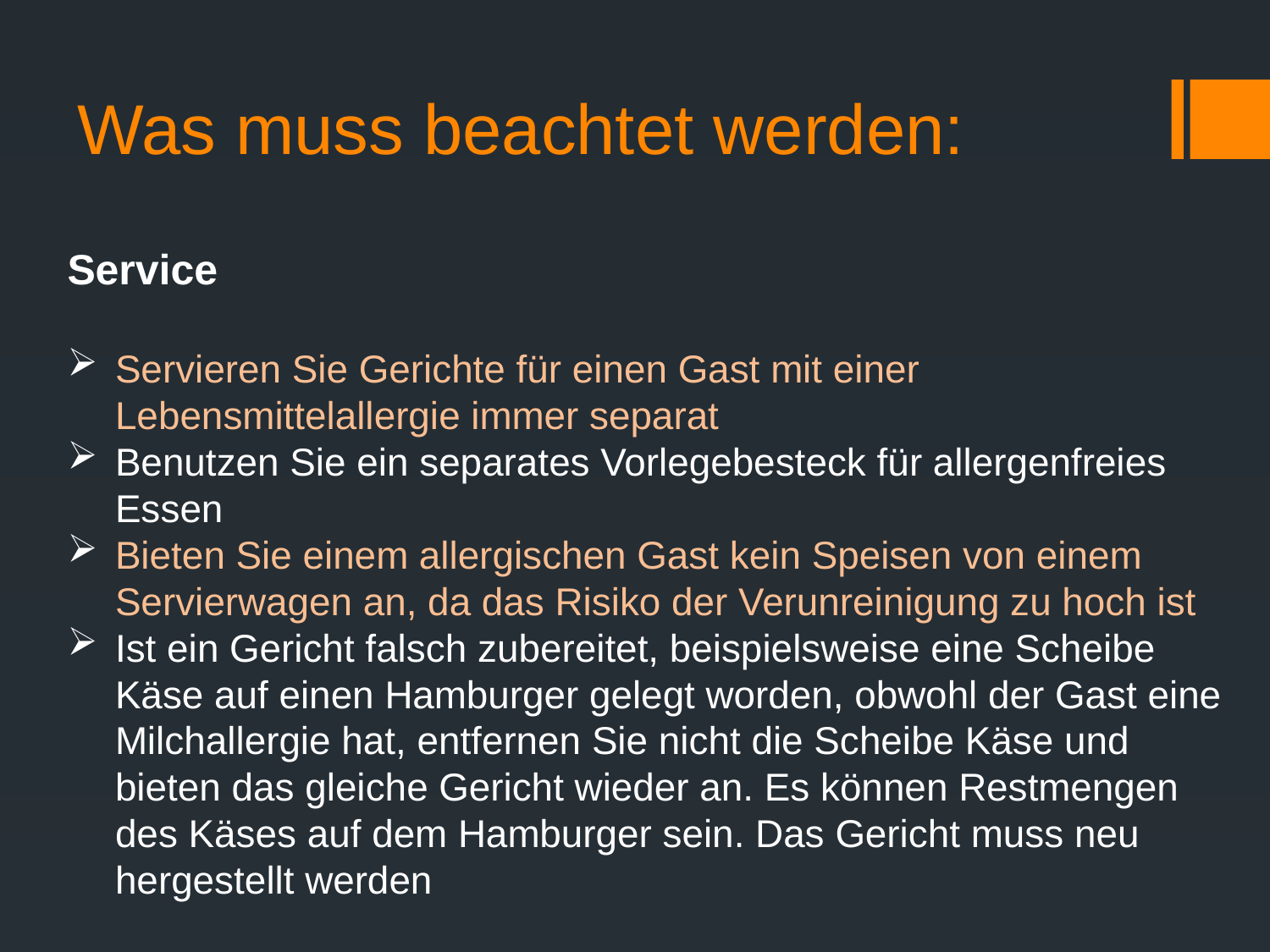

# Was muss beachtet werden:
Service

Servieren Sie Gerichte für einen Gast mit einer Lebensmittelallergie immer separat
Benutzen Sie ein separates Vorlegebesteck für allergenfreies Essen
Bieten Sie einem allergischen Gast kein Speisen von einem Servierwagen an, da das Risiko der Verunreinigung zu hoch ist
Ist ein Gericht falsch zubereitet, beispielsweise eine Scheibe Käse auf einen Hamburger gelegt worden, obwohl der Gast eine Milchallergie hat, entfernen Sie nicht die Scheibe Käse und bieten das gleiche Gericht wieder an. Es können Restmengen des Käses auf dem Hamburger sein. Das Gericht muss neu hergestellt werden